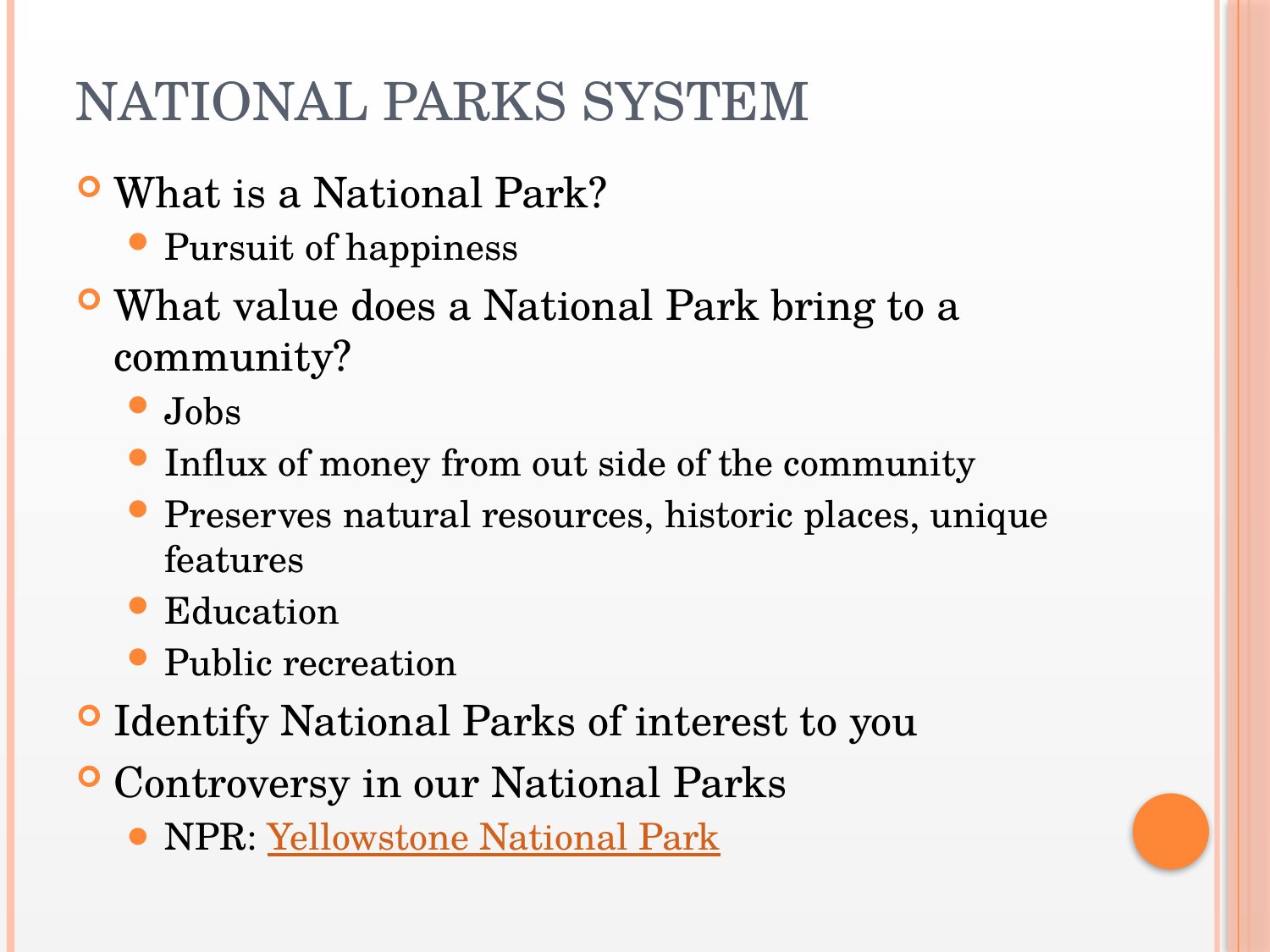

# National Parks System
What is a National Park?
Pursuit of happiness
What value does a National Park bring to a community?
Jobs
Influx of money from out side of the community
Preserves natural resources, historic places, unique features
Education
Public recreation
Identify National Parks of interest to you
Controversy in our National Parks
NPR: Yellowstone National Park